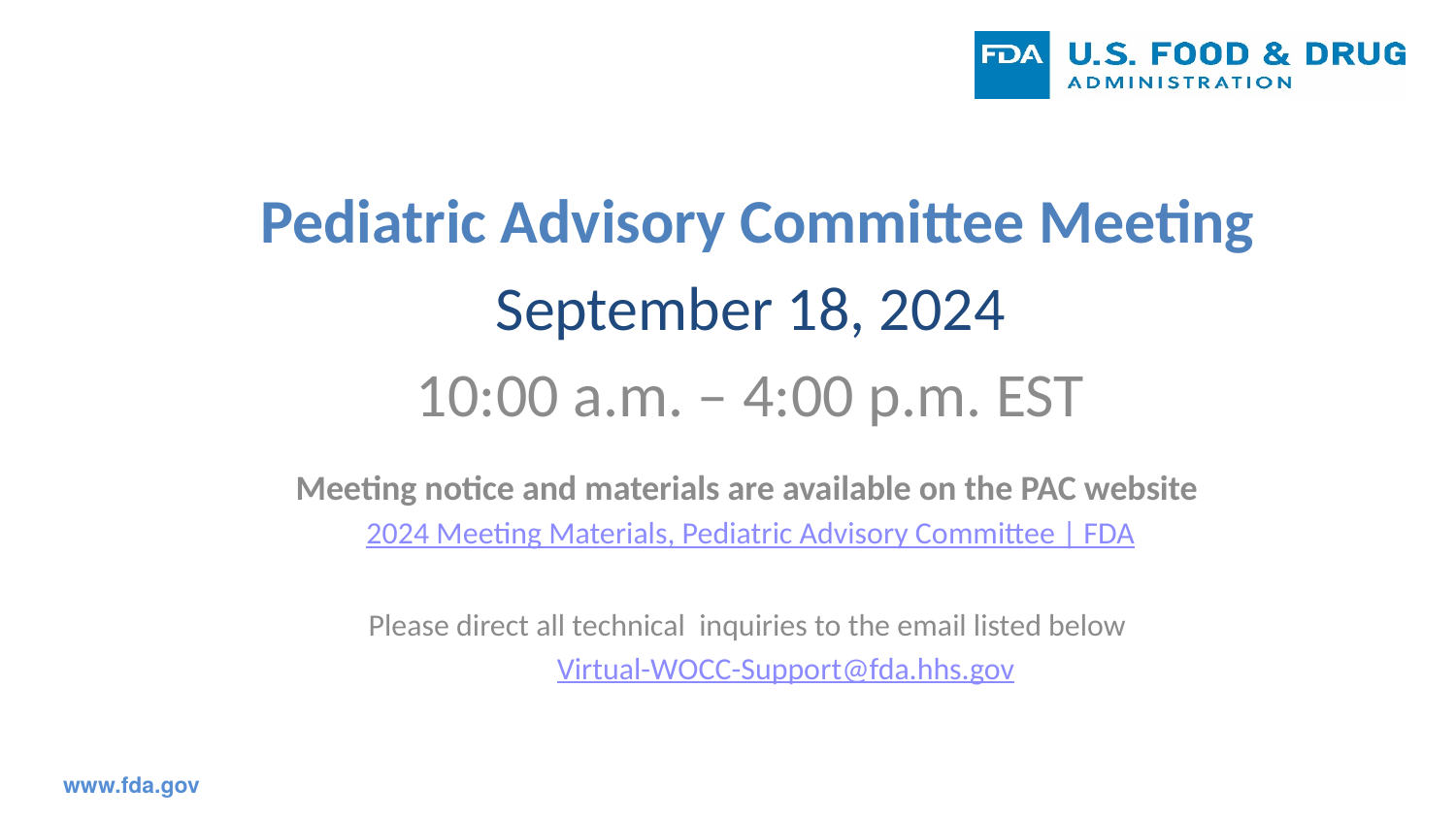

# Pediatric Advisory Committee Meeting
 Pediatric Advisory Committee Meeting
September 18, 2024
10:00 a.m. – 4:00 p.m. EST

Meeting notice and materials are available on the PAC website
2024 Meeting Materials, Pediatric Advisory Committee | FDA

Please direct all technical  inquiries to the email listed below
Virtual-WOCC-Support@fda.hhs.gov

www.fda.gov